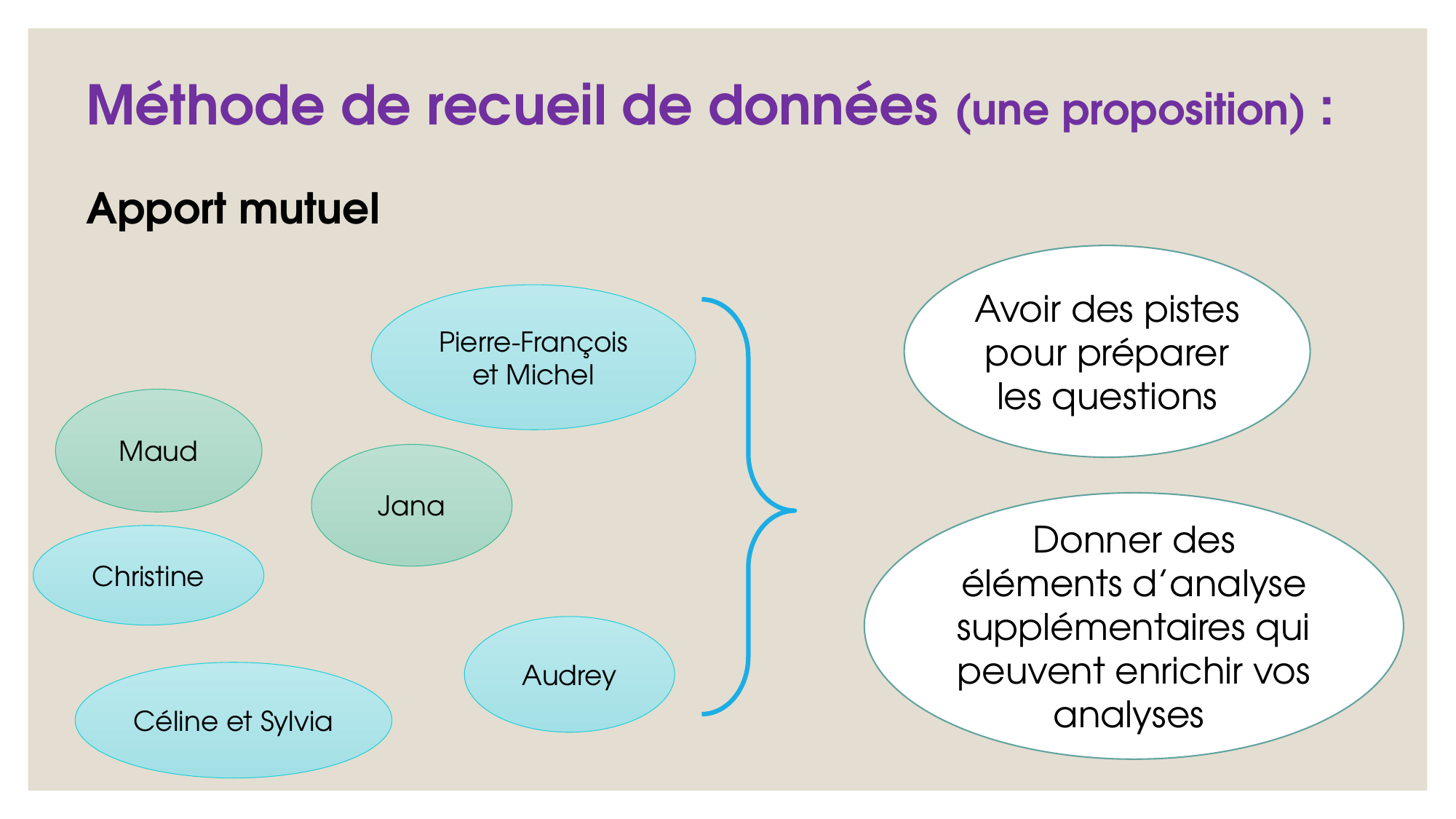

Méthode de recueil de données (une proposition) :
Apport mutuel
Avoir des pistes pour préparer les questions
Pierre-François et Michel

Maud
Jana
Donner des éléments d’analyse supplémentaires qui peuvent enrichir vos analyses
Christine
Audrey
Céline et Sylvia